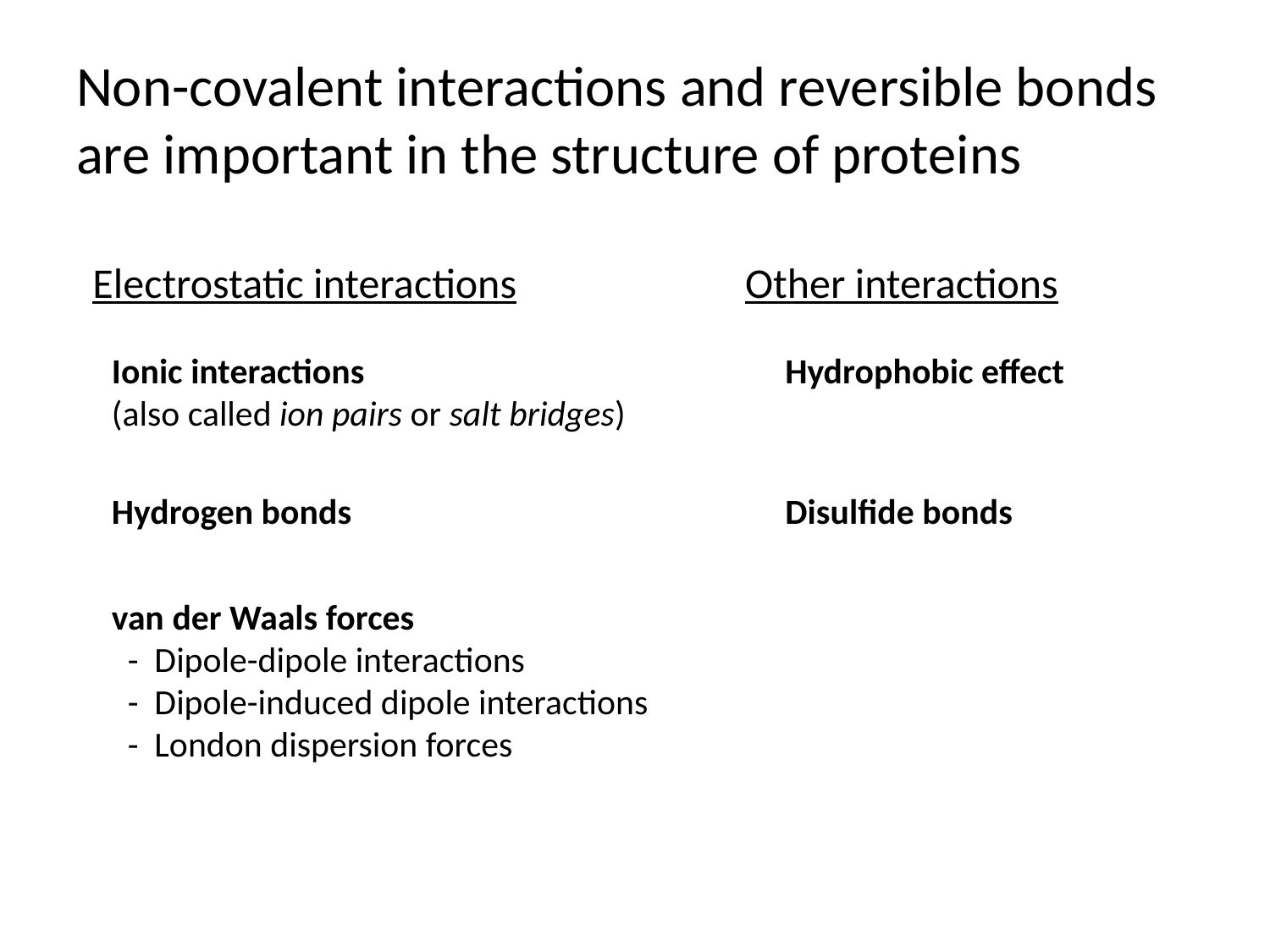

# Non-covalent interactions and reversible bonds are important in the structure of proteins
Electrostatic interactions
Other interactions
Ionic interactions
(also called ion pairs or salt bridges)
Hydrophobic effect
Hydrogen bonds
Disulfide bonds
van der Waals forces
  -  Dipole-dipole interactions
  -  Dipole-induced dipole interactions
  -  London dispersion forces